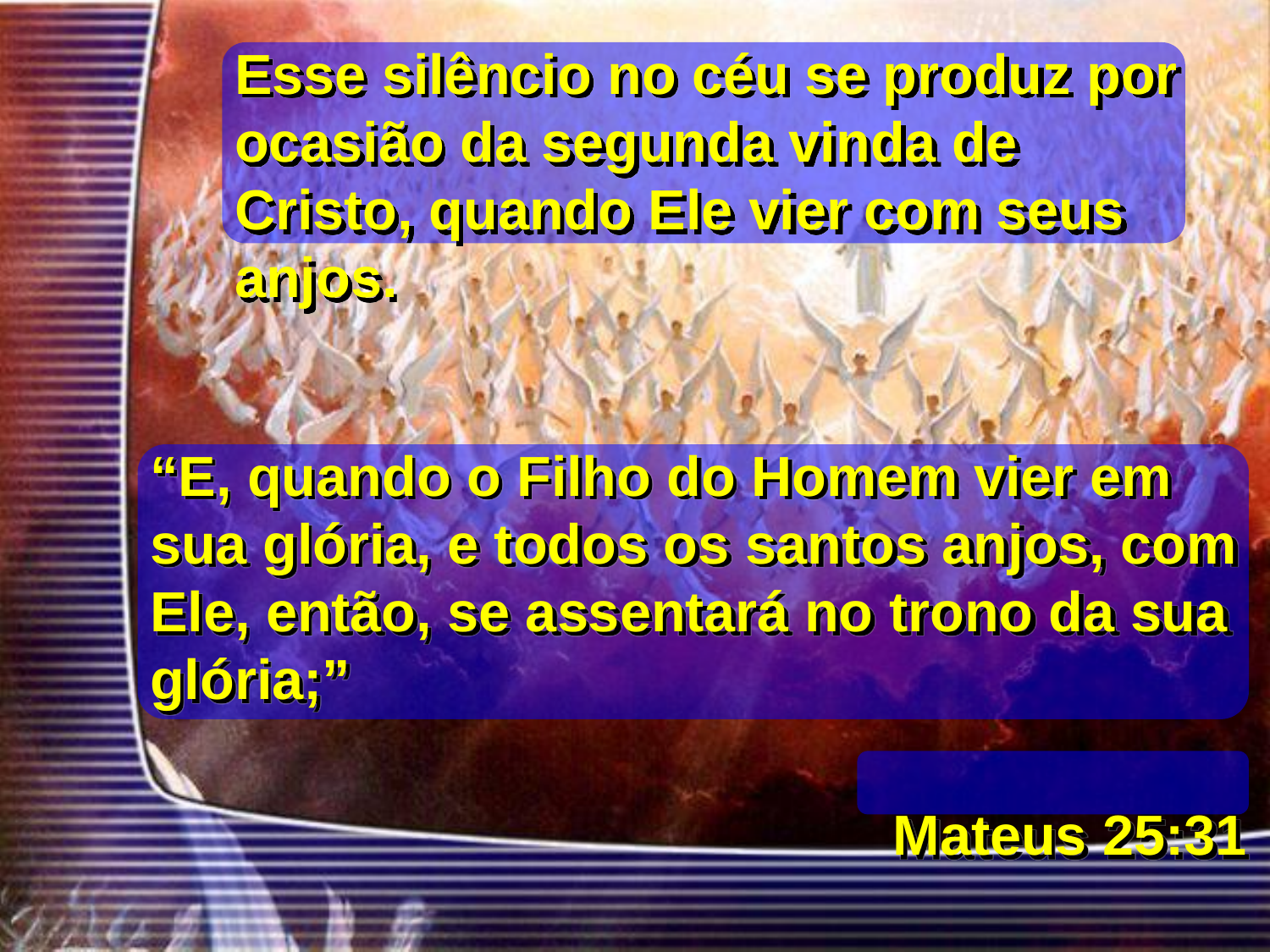

Esse silêncio no céu se produz por ocasião da segunda vinda de Cristo, quando Ele vier com seus anjos.

“E, quando o Filho do Homem vier em sua glória, e todos os santos anjos, com Ele, então, se assentará no trono da sua glória;”

Mateus 25:31